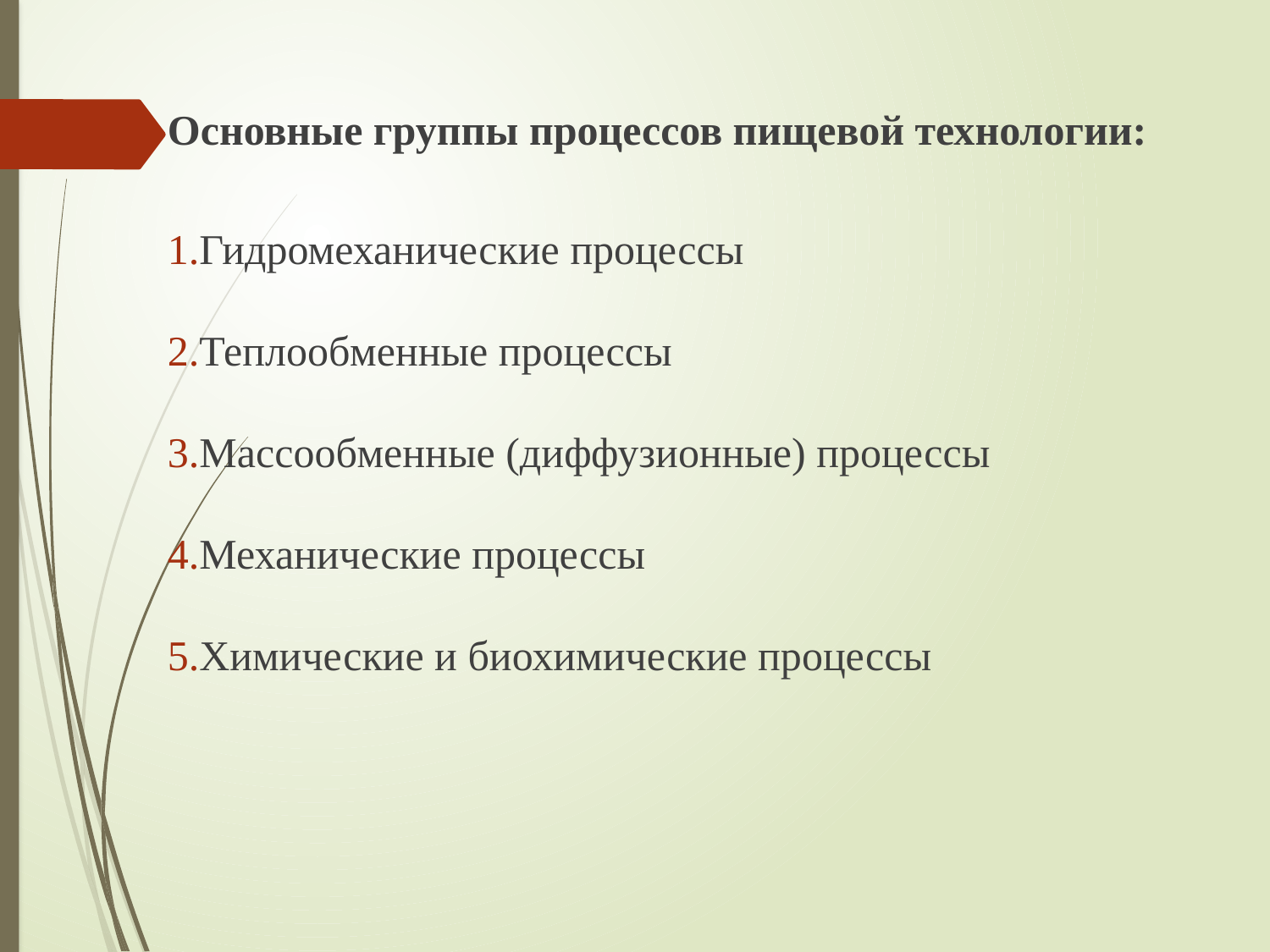

Основные группы процессов пищевой технологии:

Гидромеханические процессы

Теплообменные процессы

Массообменные (диффузионные) процессы

Механические процессы

Химические и биохимические процессы